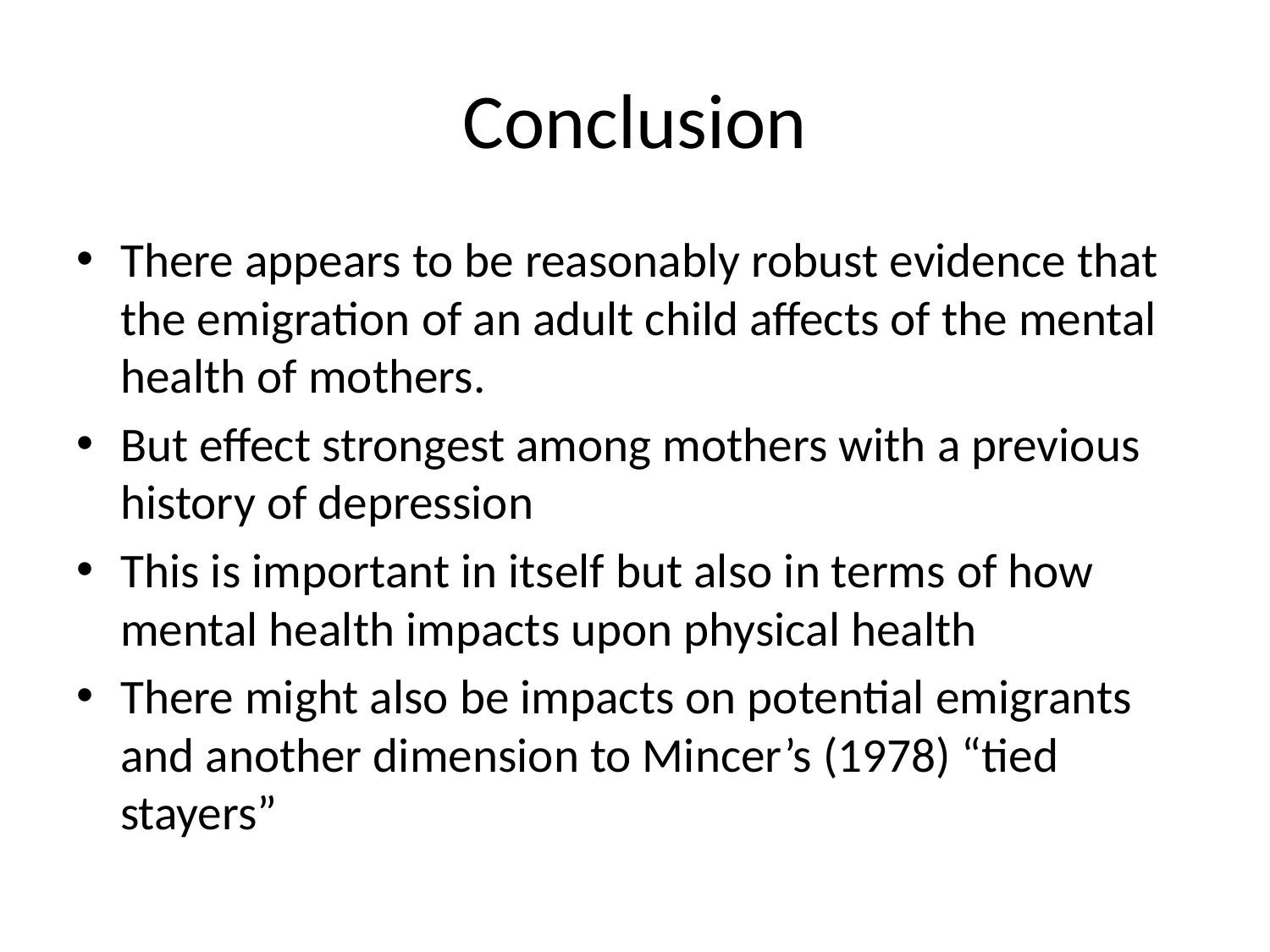

# Conclusion
There appears to be reasonably robust evidence that the emigration of an adult child affects of the mental health of mothers.
But effect strongest among mothers with a previous history of depression
This is important in itself but also in terms of how mental health impacts upon physical health
There might also be impacts on potential emigrants and another dimension to Mincer’s (1978) “tied stayers”